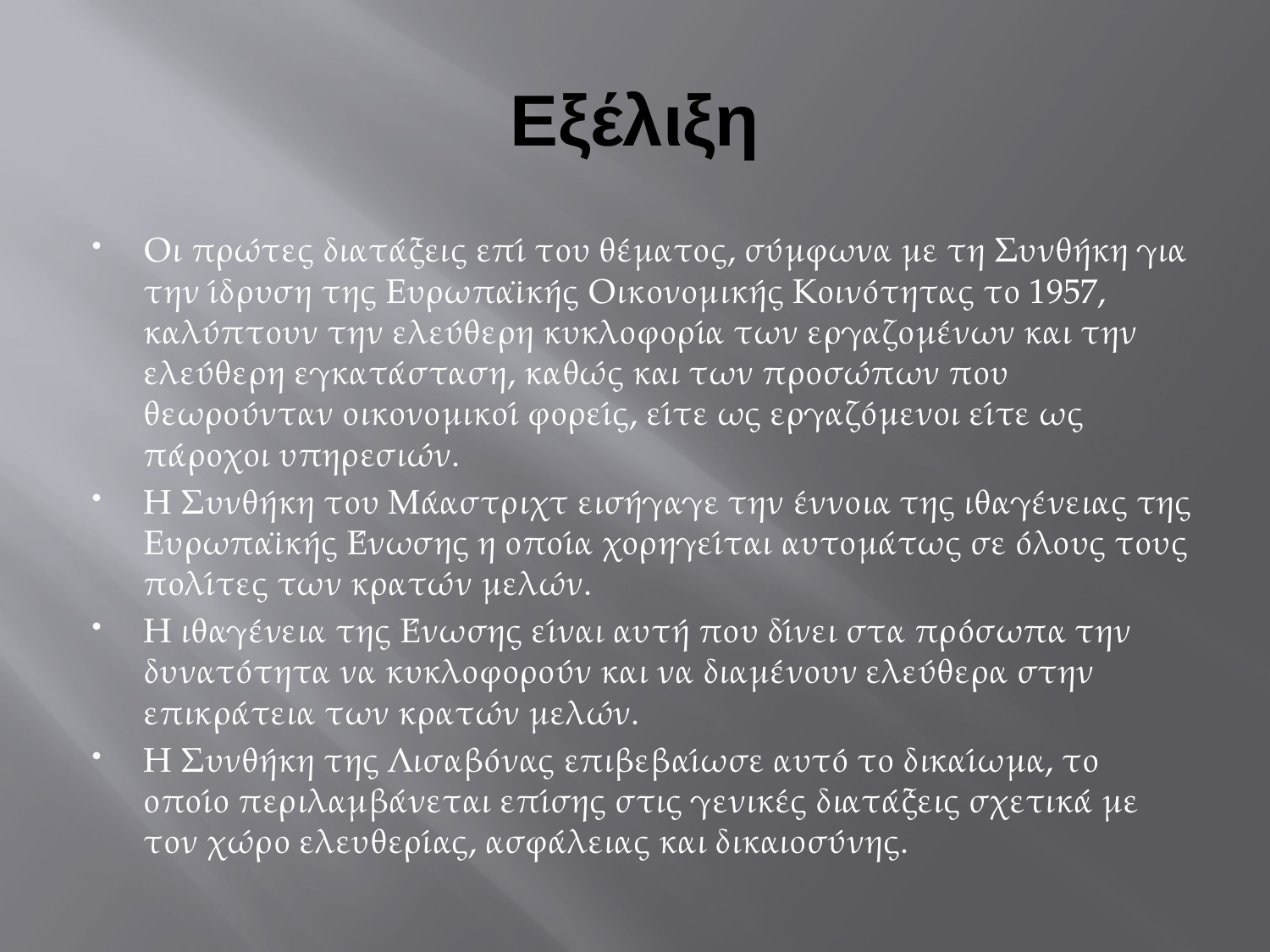

# Εξέλιξη
Οι πρώτες διατάξεις επί του θέματος, σύμφωνα με τη Συνθήκη για την ίδρυση της Ευρωπαϊκής Οικονομικής Κοινότητας το 1957, καλύπτουν την ελεύθερη κυκλοφορία των εργαζομένων και την ελεύθερη εγκατάσταση, καθώς και των προσώπων που θεωρούνταν οικονομικοί φορείς, είτε ως εργαζόμενοι είτε ως πάροχοι υπηρεσιών.
Η Συνθήκη του Μάαστριχτ εισήγαγε την έννοια της ιθαγένειας της Ευρωπαϊκής Ένωσης η οποία χορηγείται αυτομάτως σε όλους τους πολίτες των κρατών μελών.
Η ιθαγένεια της Ένωσης είναι αυτή που δίνει στα πρόσωπα την δυνατότητα να κυκλοφορούν και να διαμένουν ελεύθερα στην επικράτεια των κρατών μελών.
Η Συνθήκη της Λισαβόνας επιβεβαίωσε αυτό το δικαίωμα, το οποίο περιλαμβάνεται επίσης στις γενικές διατάξεις σχετικά με τον χώρο ελευθερίας, ασφάλειας και δικαιοσύνης.